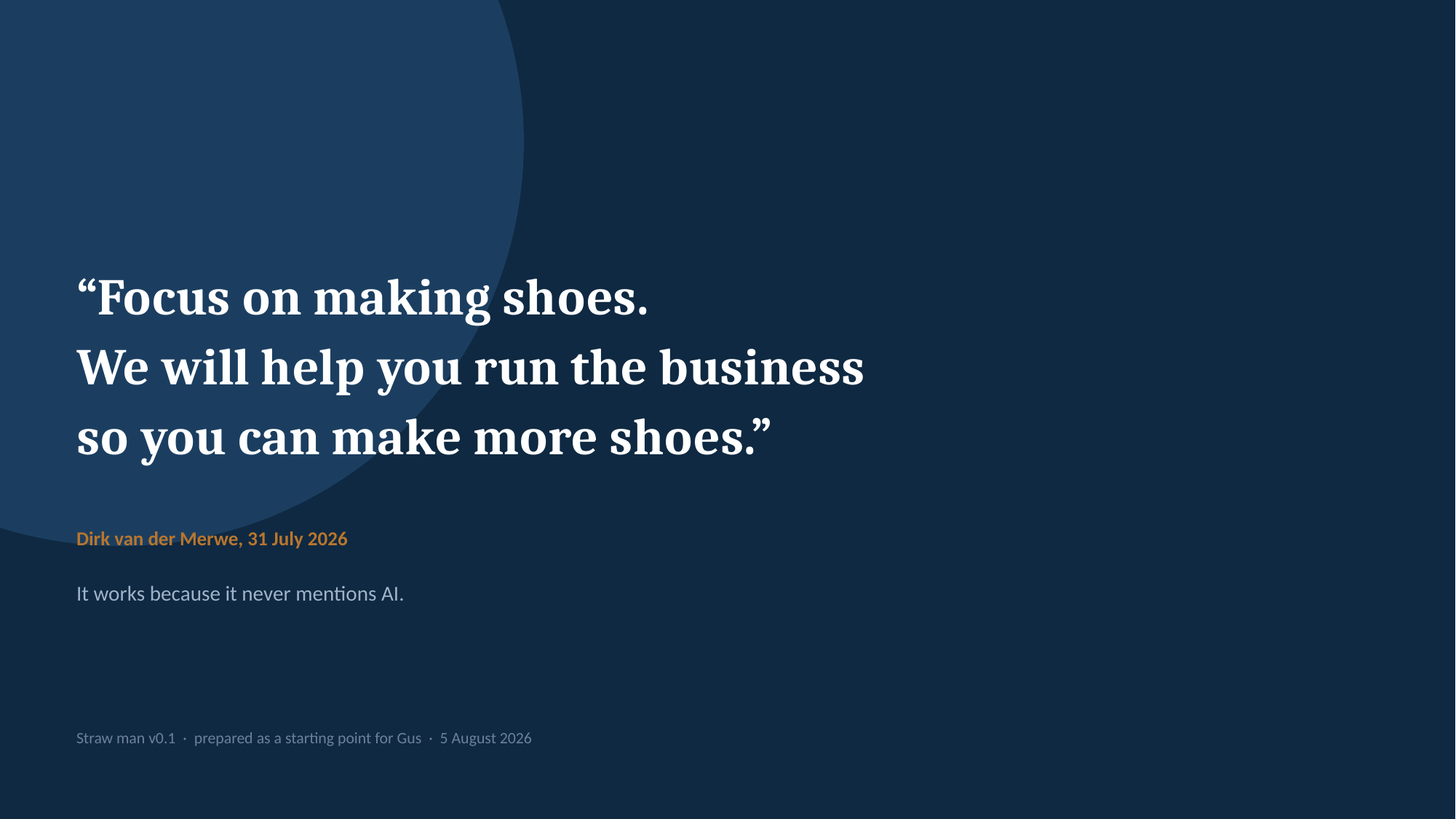

“Focus on making shoes.
We will help you run the business
so you can make more shoes.”
Dirk van der Merwe, 31 July 2026
It works because it never mentions AI.
Straw man v0.1  ·  prepared as a starting point for Gus  ·  5 August 2026